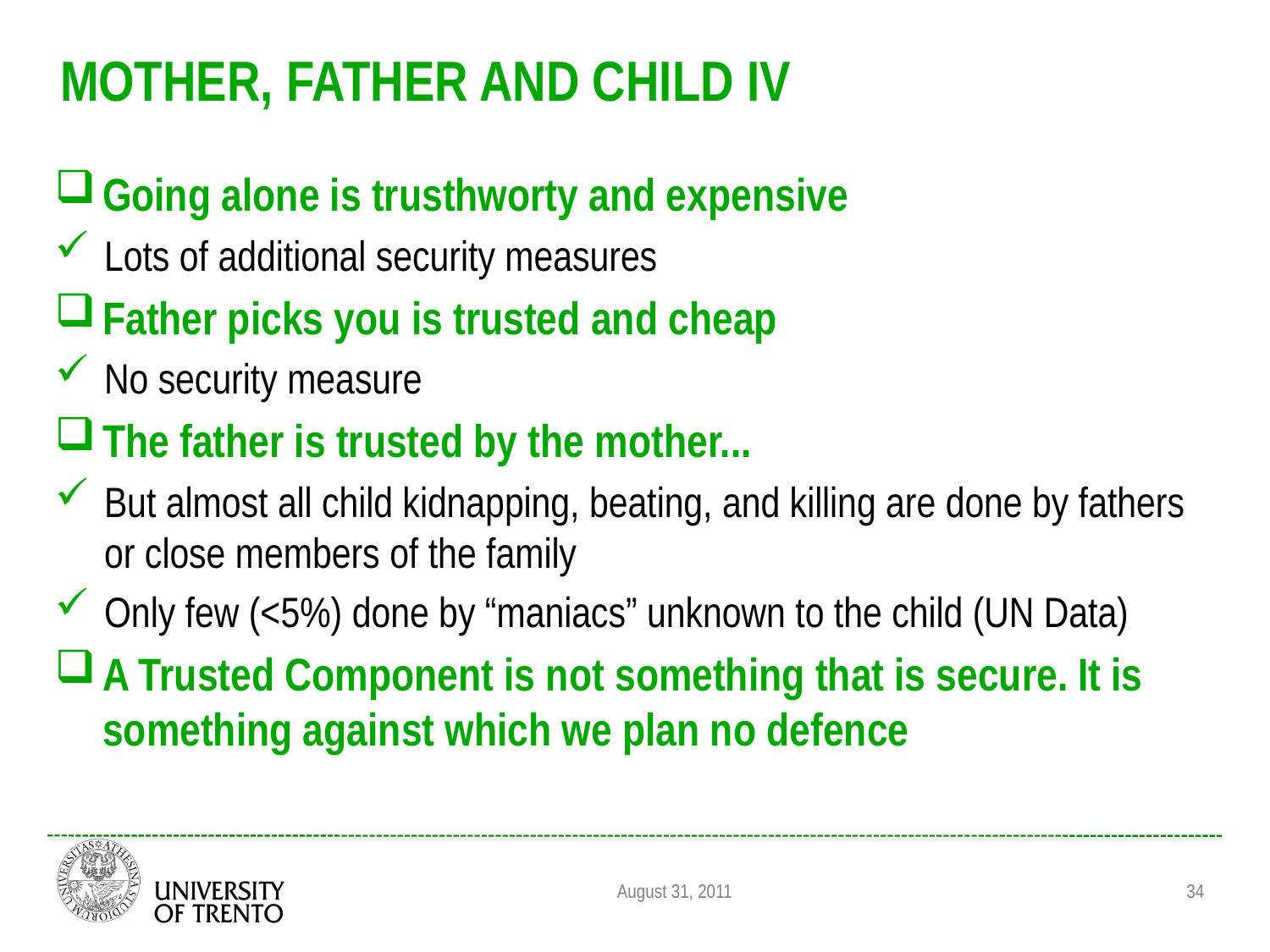

# Mother, Father and Child IV
Going alone is trusthworty and expensive
Lots of additional security measures
Father picks you is trusted and cheap
No security measure
The father is trusted by the mother...
But almost all child kidnapping, beating, and killing are done by fathers or close members of the family
Only few (<5%) done by “maniacs” unknown to the child (UN Data)
A Trusted Component is not something that is secure. It is something against which we plan no defence
August 31, 2011
34